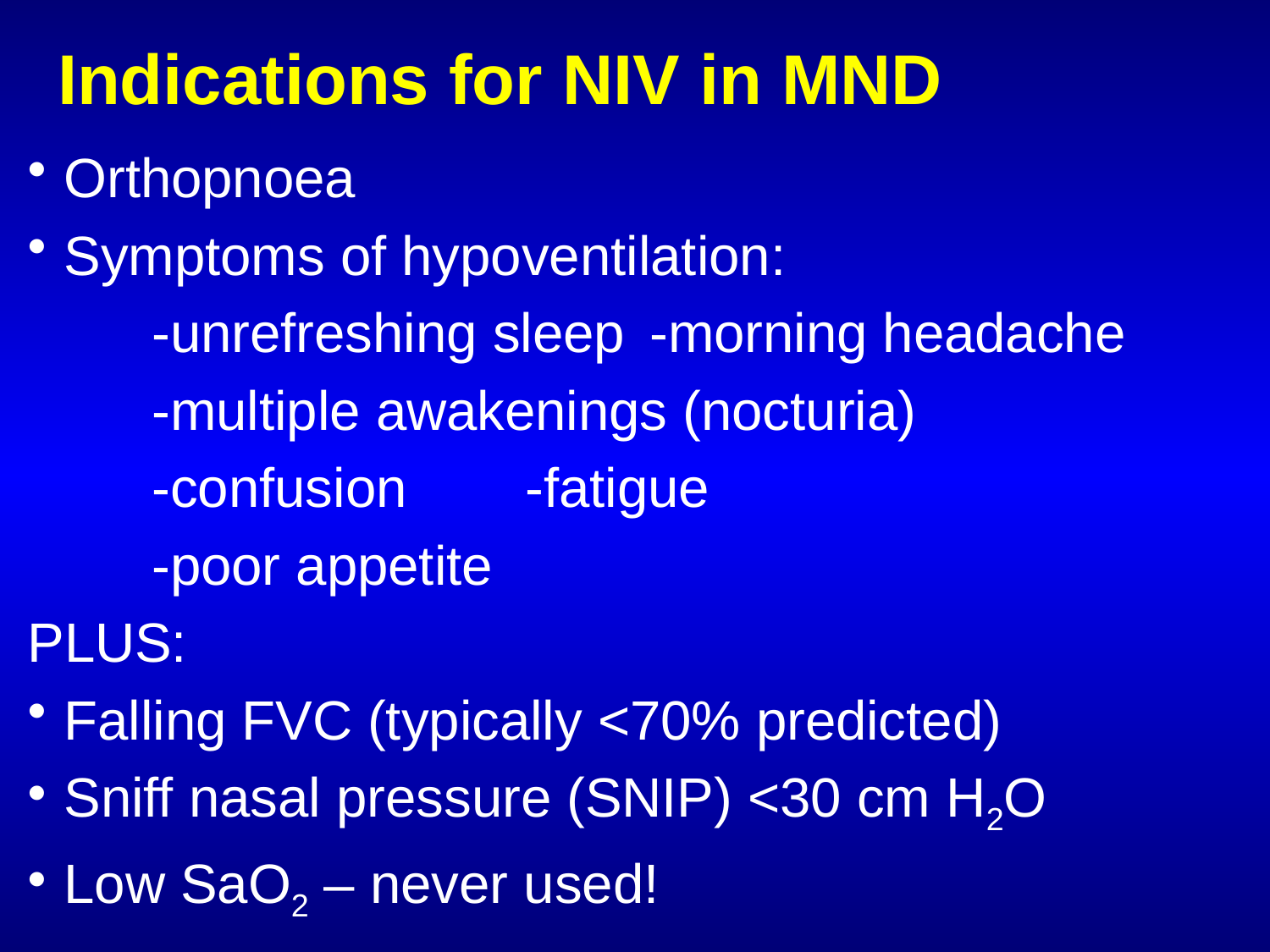

# Indications for NIV in MND
Orthopnoea
Symptoms of hypoventilation:
	-unrefreshing sleep	-morning headache
	-multiple awakenings (nocturia)
	-confusion		-fatigue
	-poor appetite
PLUS:
Falling FVC (typically <70% predicted)
Sniff nasal pressure (SNIP) <30 cm H2O
Low SaO2 – never used!